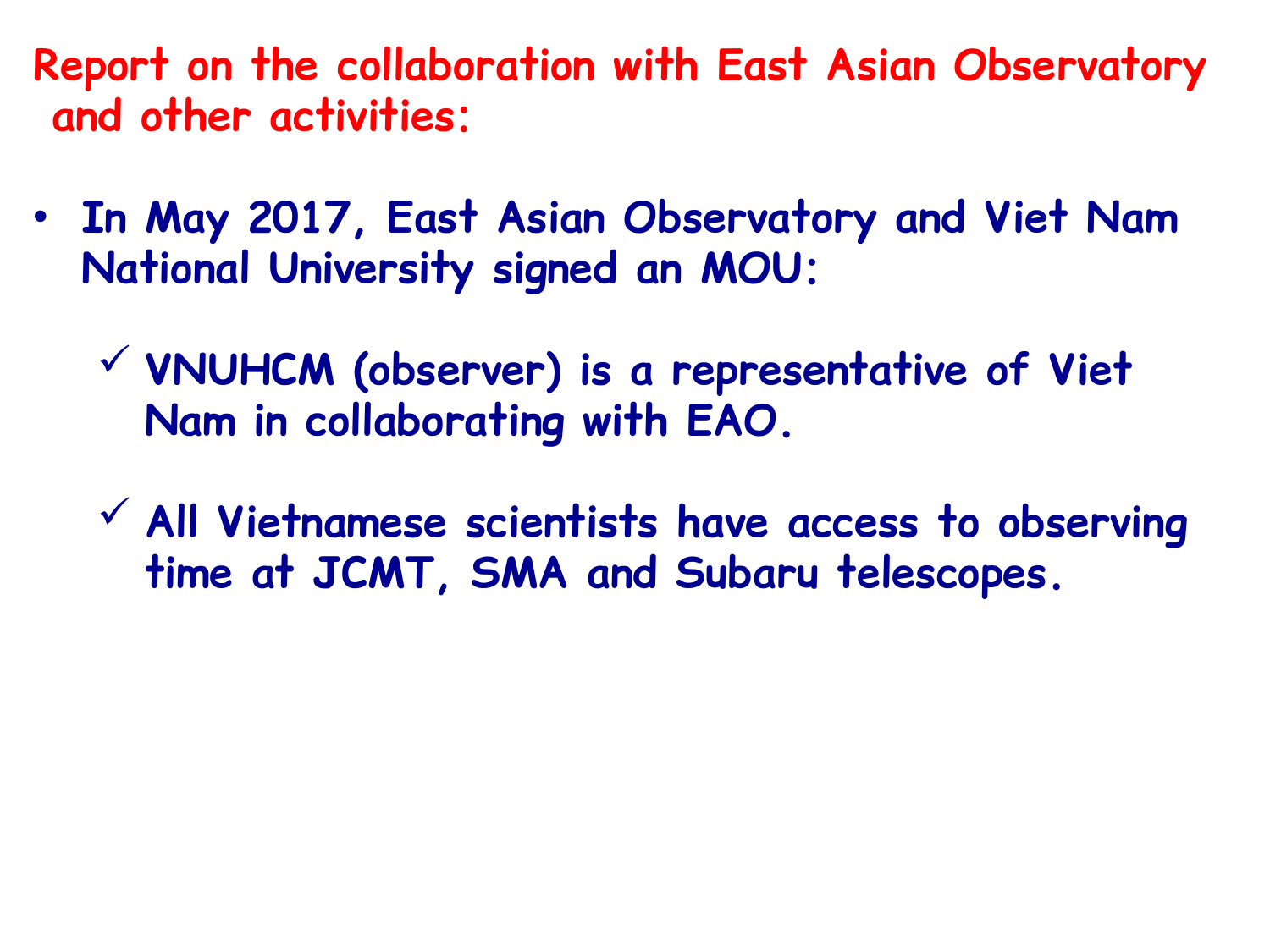

Report on the collaboration with East Asian Observatory
 and other activities:

In May 2017, East Asian Observatory and Viet Nam National University signed an MOU:

VNUHCM (observer) is a representative of Viet Nam in collaborating with EAO.

All Vietnamese scientists have access to observing time at JCMT, SMA and Subaru telescopes.